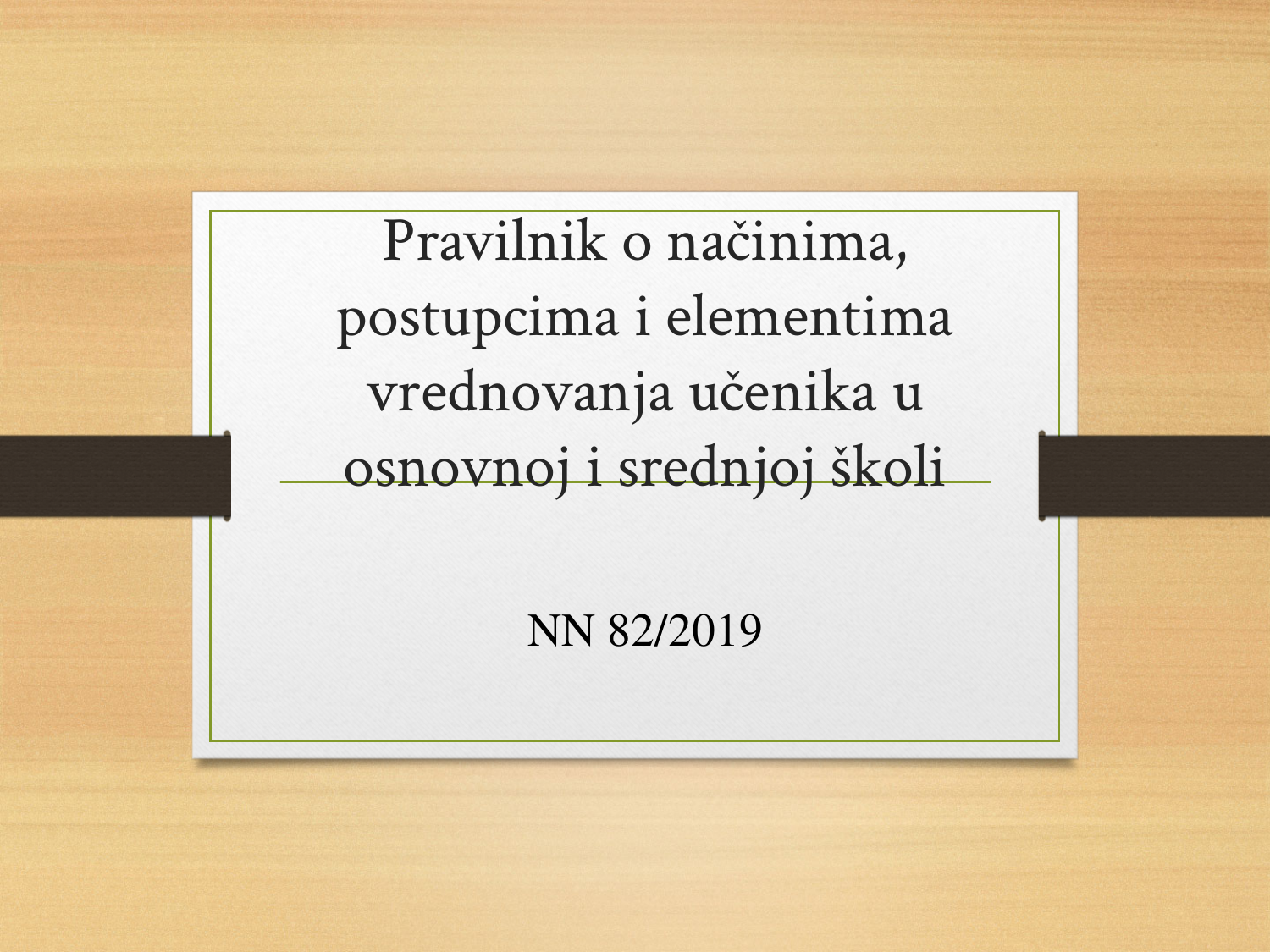

# Pravilnik o načinima, postupcima i elementima vrednovanja učenika u osnovnoj i srednjoj školi   NN 82/2019